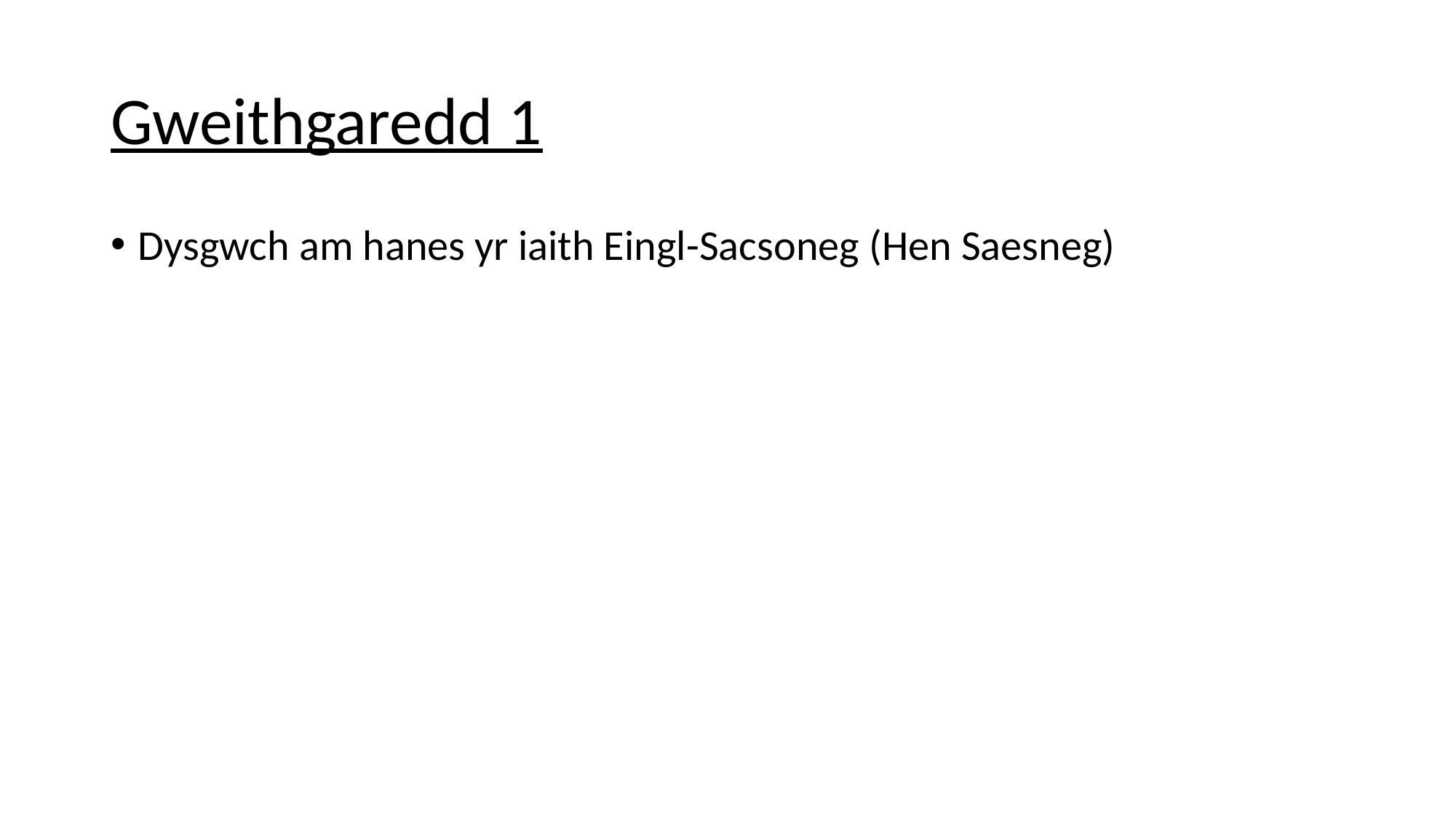

# Gweithgaredd 1
Dysgwch am hanes yr iaith Eingl-Sacsoneg (Hen Saesneg)